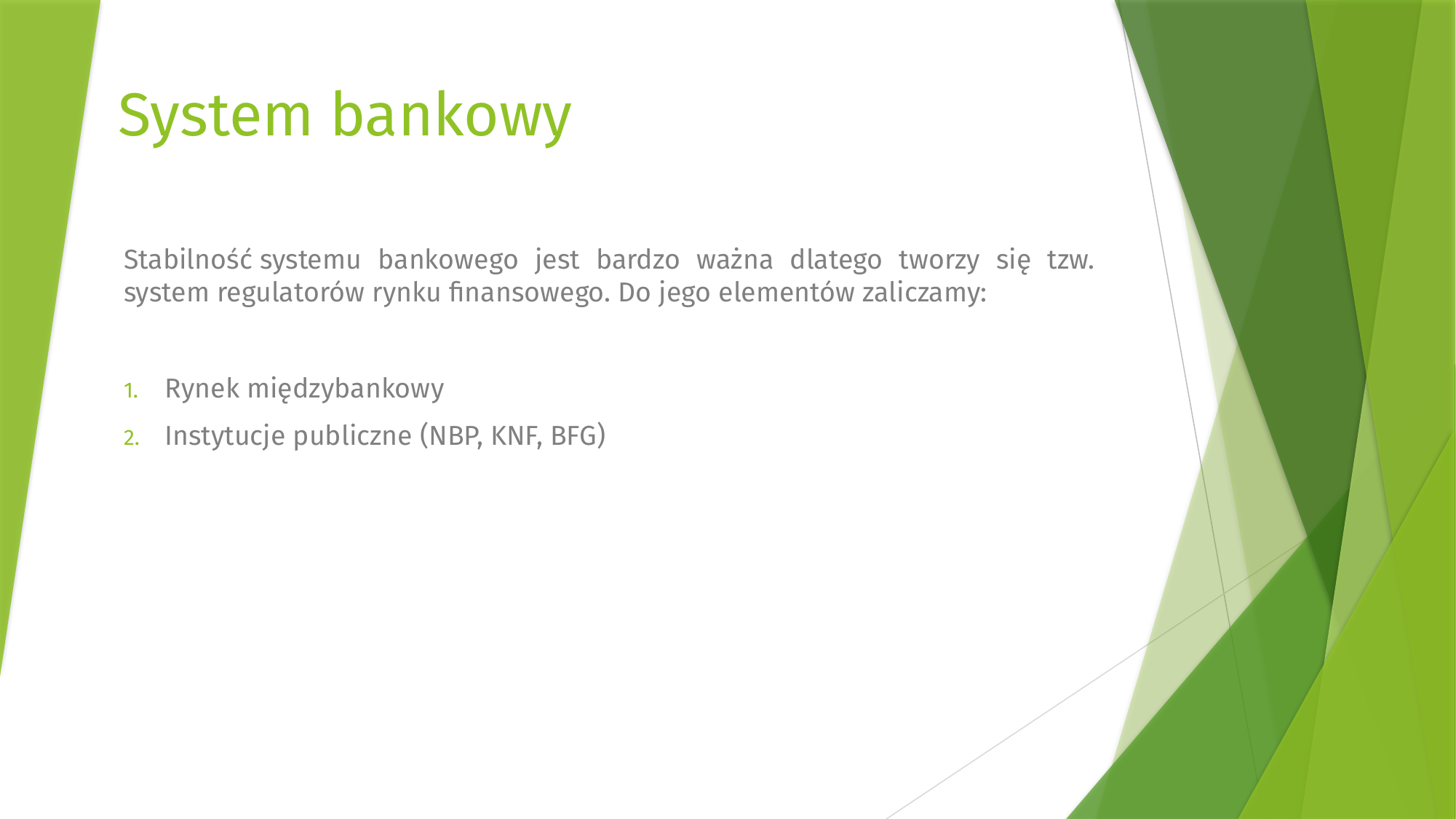

# System bankowy

Stabilność systemu bankowego jest bardzo ważna dlatego tworzy się tzw. system regulatorów rynku finansowego. Do jego elementów zaliczamy:

Rynek międzybankowy
Instytucje publiczne (NBP, KNF, BFG)